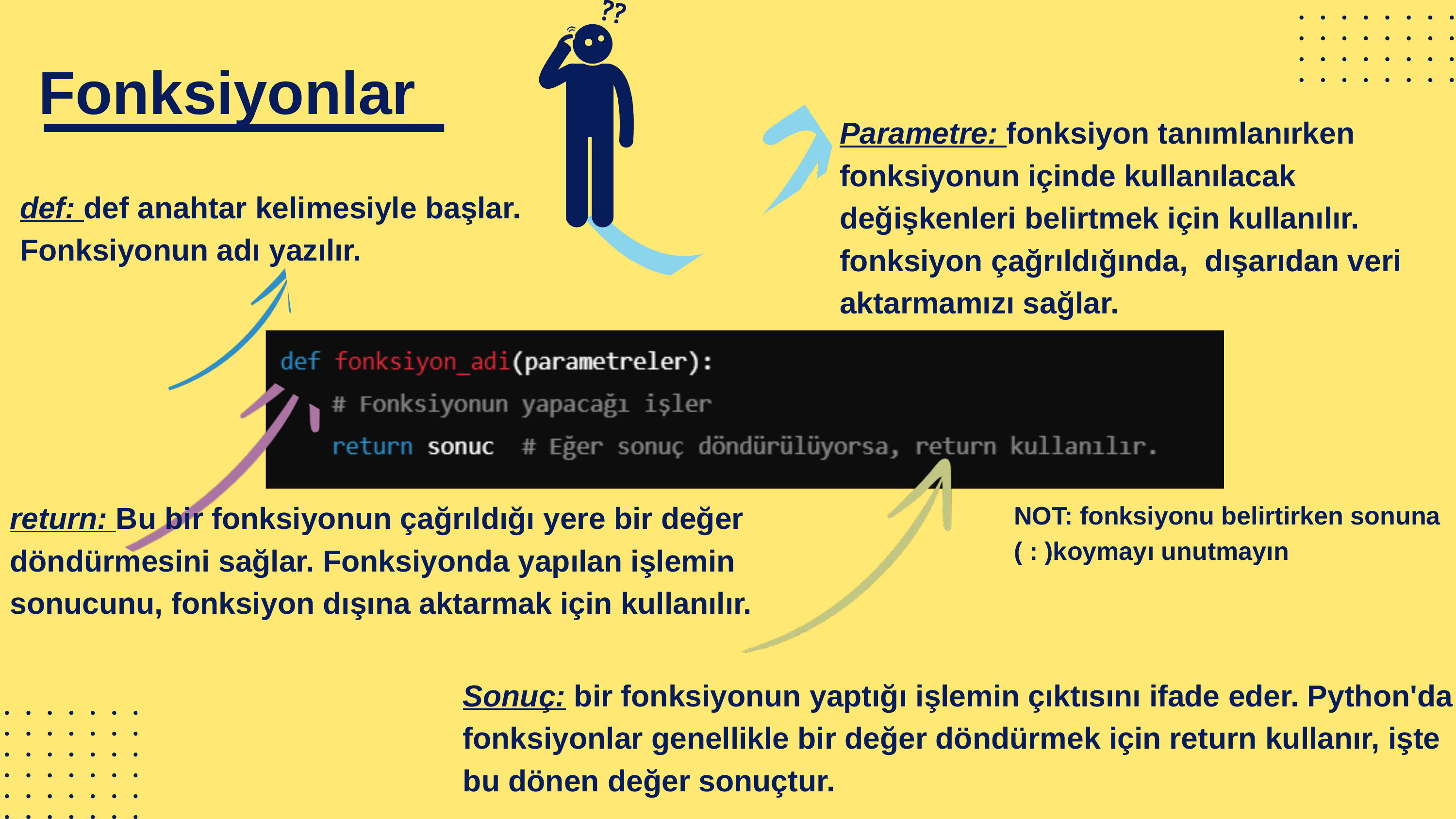

Fonksiyonlar
Parametre: fonksiyon tanımlanırken fonksiyonun içinde kullanılacak değişkenleri belirtmek için kullanılır. fonksiyon çağrıldığında,  dışarıdan veri aktarmamızı sağlar.

def: def anahtar kelimesiyle başlar. Fonksiyonun adı yazılır.

return: Bu bir fonksiyonun çağrıldığı yere bir değer döndürmesini sağlar. Fonksiyonda yapılan işlemin sonucunu, fonksiyon dışına aktarmak için kullanılır.
NOT: fonksiyonu belirtirken sonuna ( : )koymayı unutmayın
Sonuç: bir fonksiyonun yaptığı işlemin çıktısını ifade eder. Python'da fonksiyonlar genellikle bir değer döndürmek için return kullanır, işte bu dönen değer sonuçtur.